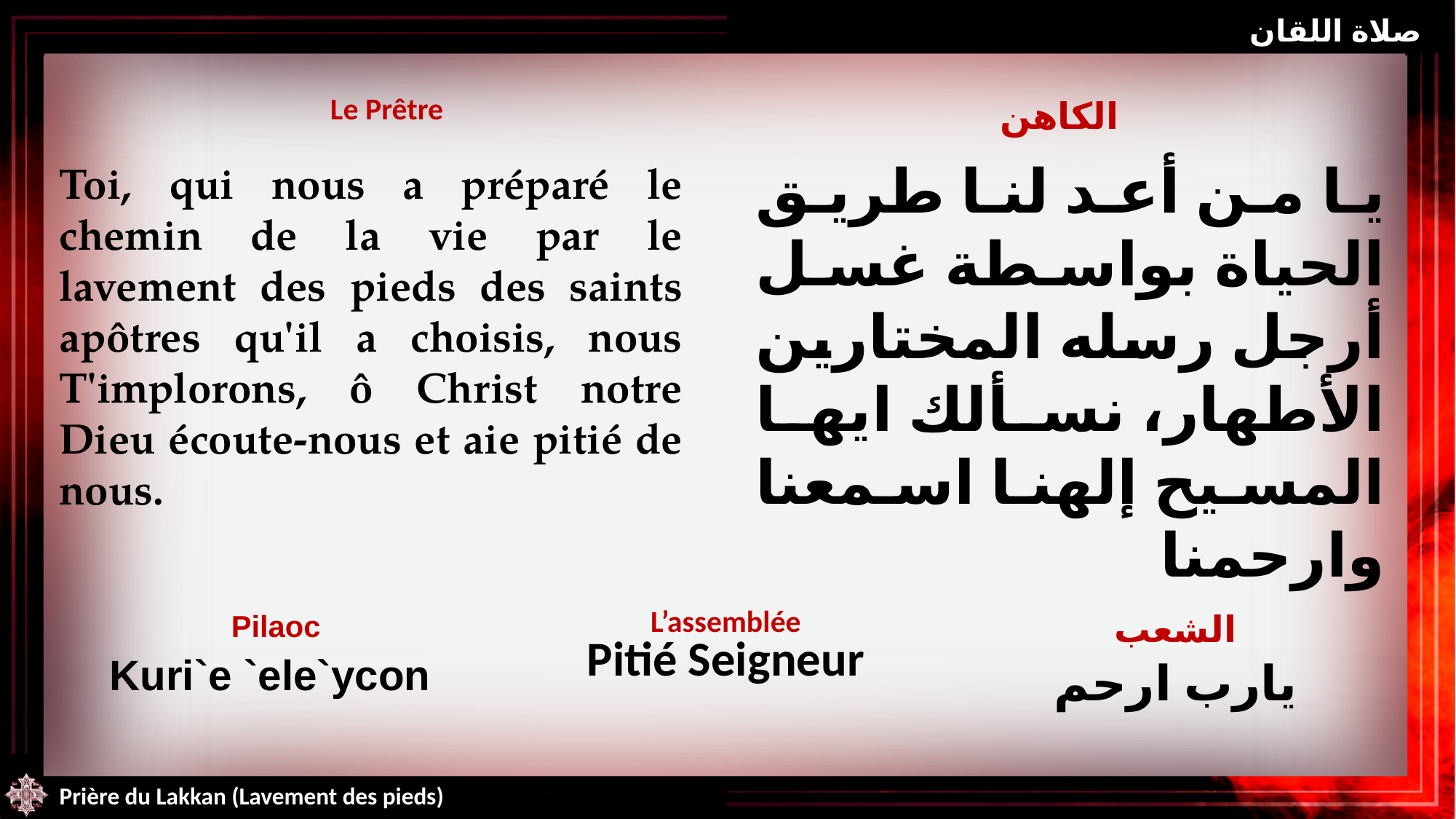

صلاة اللقان

| Le Prêtre | الكاهن |
| --- | --- |
يا من أعد لنا طريق الحياة بواسطة غسل أرجل رسله المختارين الأطهار، نسألك ايها المسيح إلهنا اسمعنا وارحمنا
Toi, qui nous a préparé le chemin de la vie par le lavement des pieds des saints apôtres qu'il a choisis, nous T'implorons, ô Christ notre Dieu écoute-nous et aie pitié de nous.

| Pilaoc Kuri`e `ele`ycon | L’assemblée Pitié Seigneur | الشعب يارب ارحم |
| --- | --- | --- |

Prière du Lakkan (Lavement des pieds)